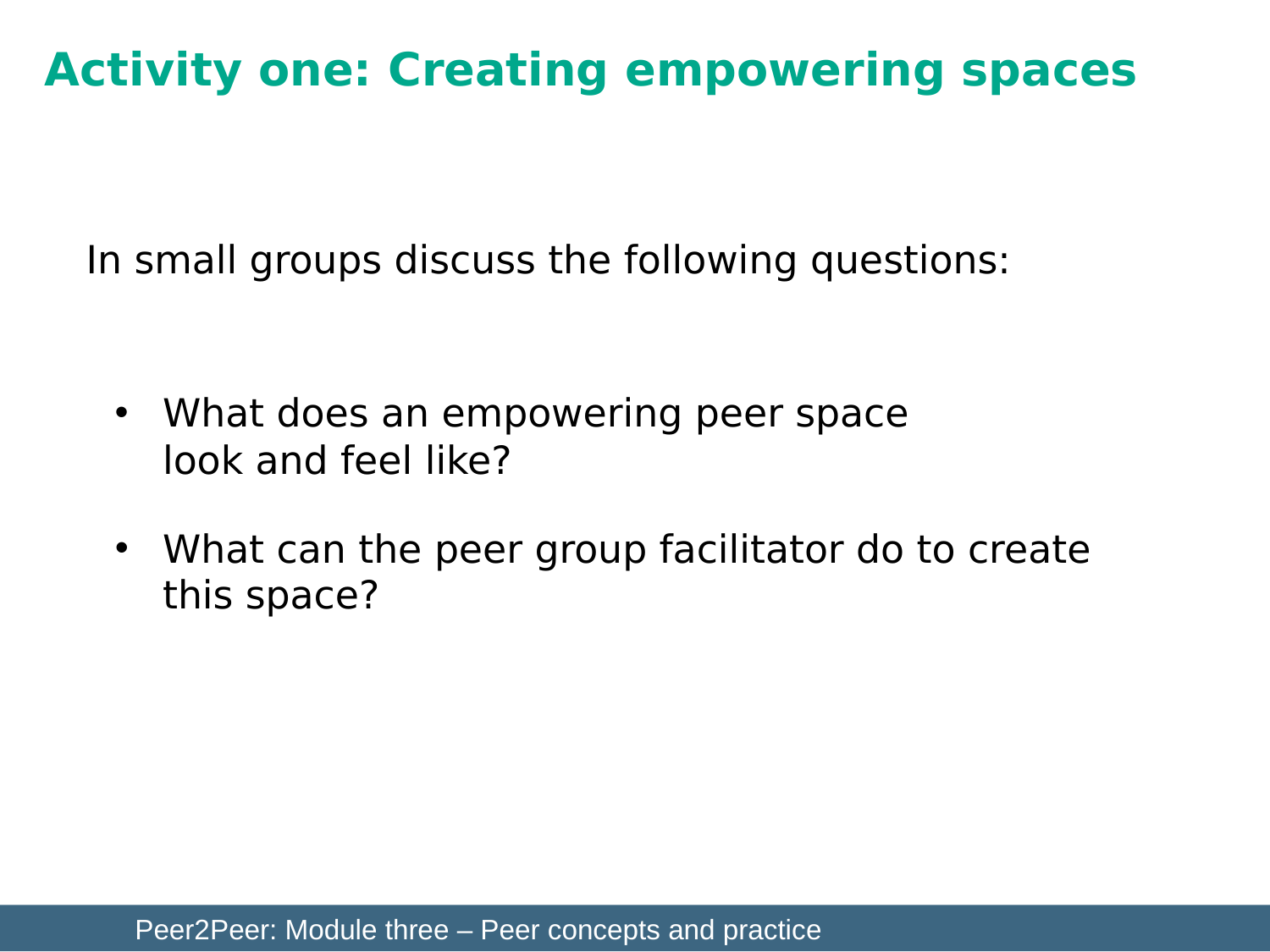

Activity one: Creating empowering spaces
In small groups discuss the following questions:
What does an empowering peer space look and feel like?
What can the peer group facilitator do to create this space?
	Peer2Peer: Module three – Peer concepts and practice